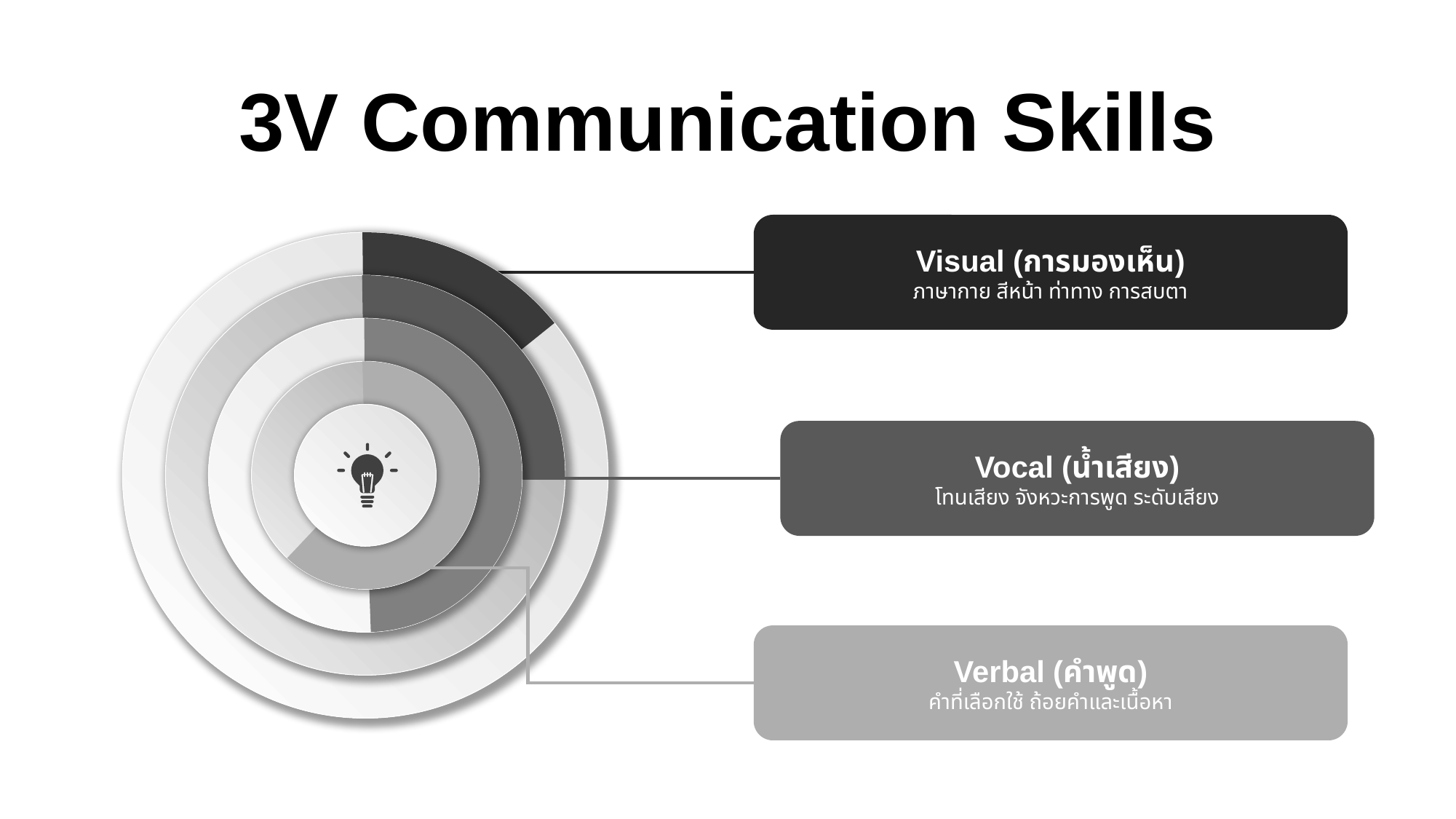

3V Communication Skills
Visual (การมองเห็น)
ภาษากาย สีหน้า ท่าทาง การสบตา

Vocal (น้ำเสียง)
โทนเสียง จังหวะการพูด ระดับเสียง

Verbal (คำพูด)
คำที่เลือกใช้ ถ้อยคำและเนื้อหา